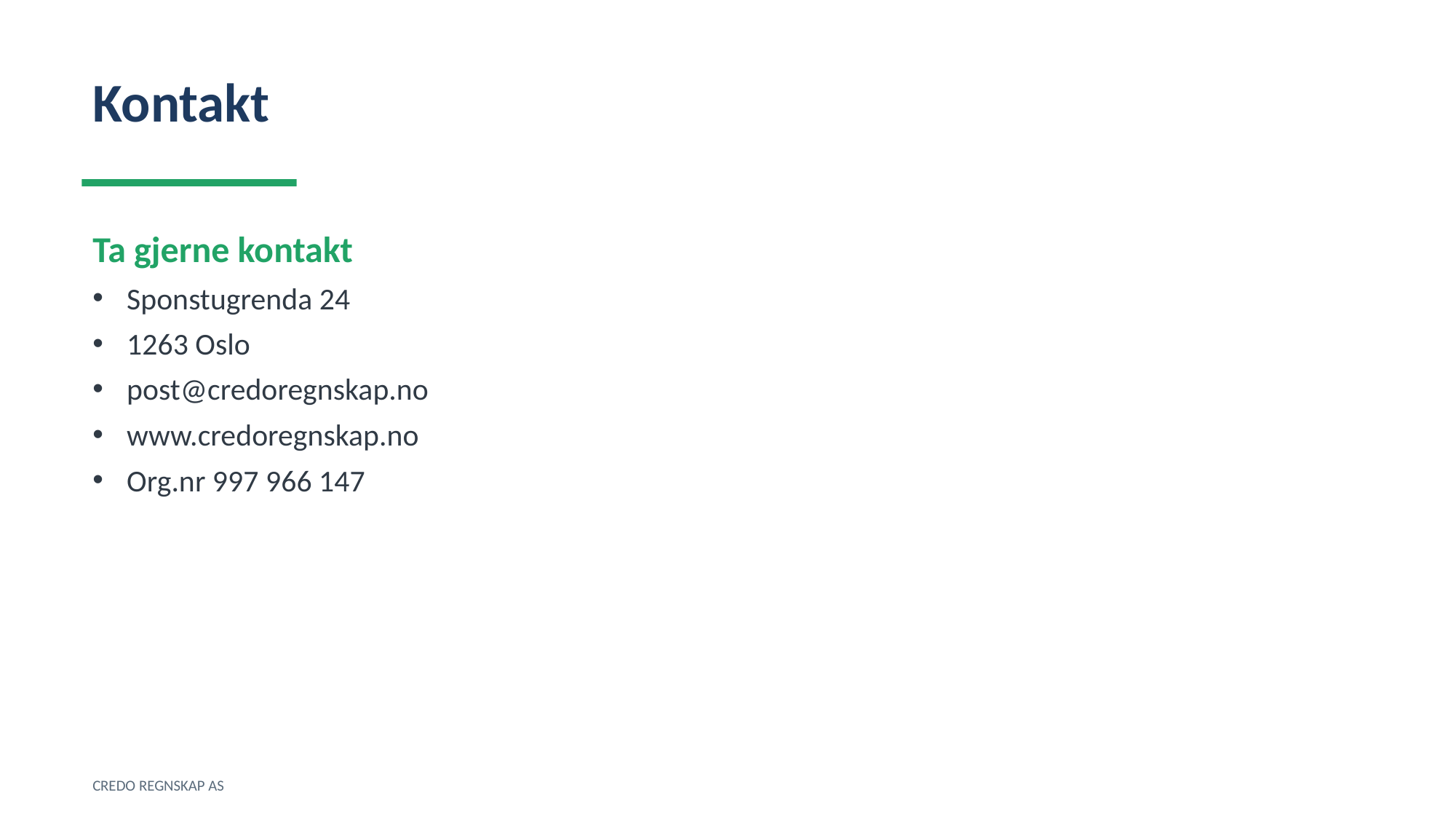

Kontakt

Ta gjerne kontakt
Sponstugrenda 24
1263 Oslo
post@credoregnskap.no
www.credoregnskap.no
Org.nr 997 966 147
CREDO REGNSKAP AS